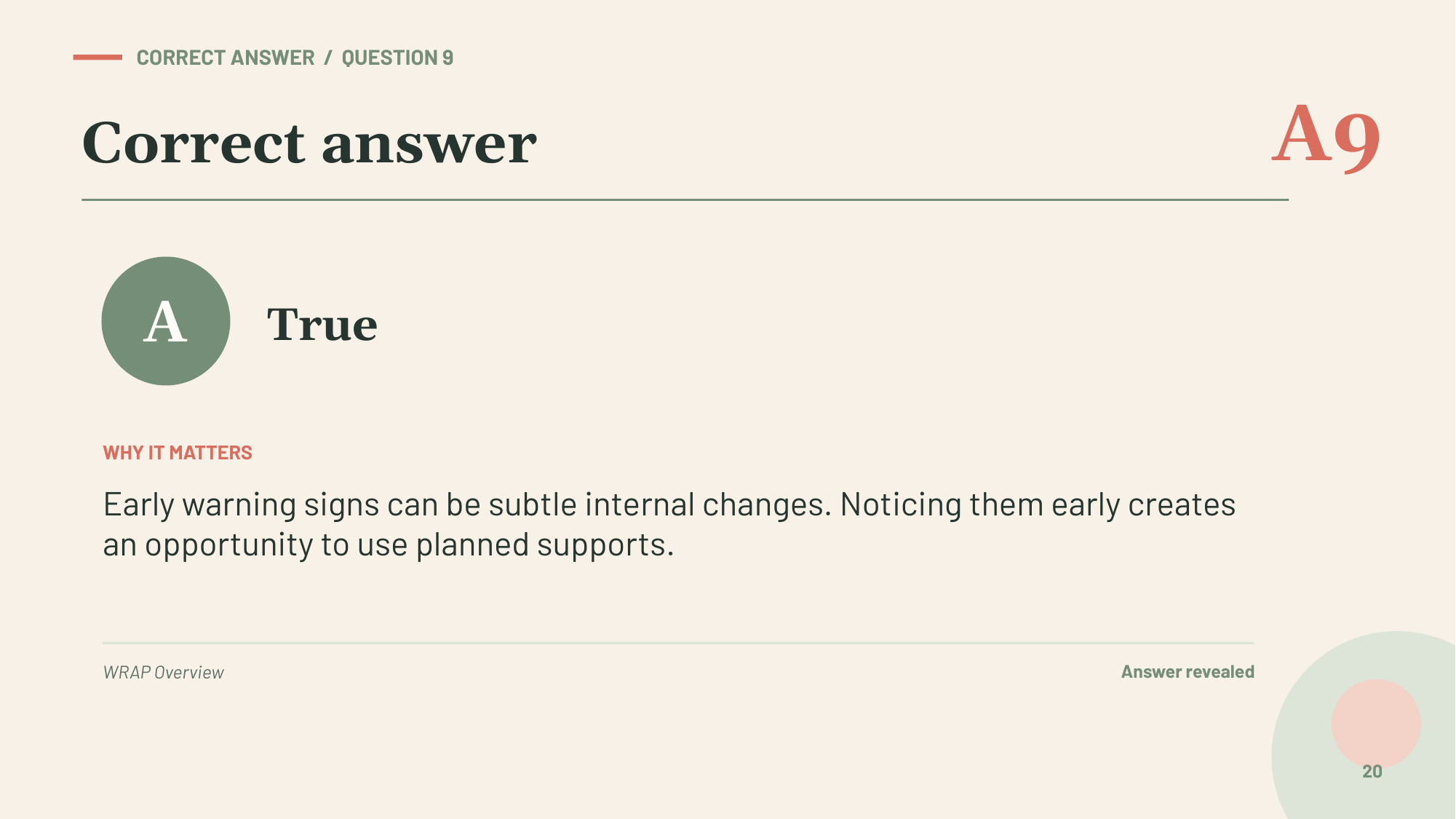

CORRECT ANSWER  /  QUESTION 9

A9
Correct answer

True

A
WHY IT MATTERS
Early warning signs can be subtle internal changes. Noticing them early creates an opportunity to use planned supports.

Answer revealed
WRAP Overview

20